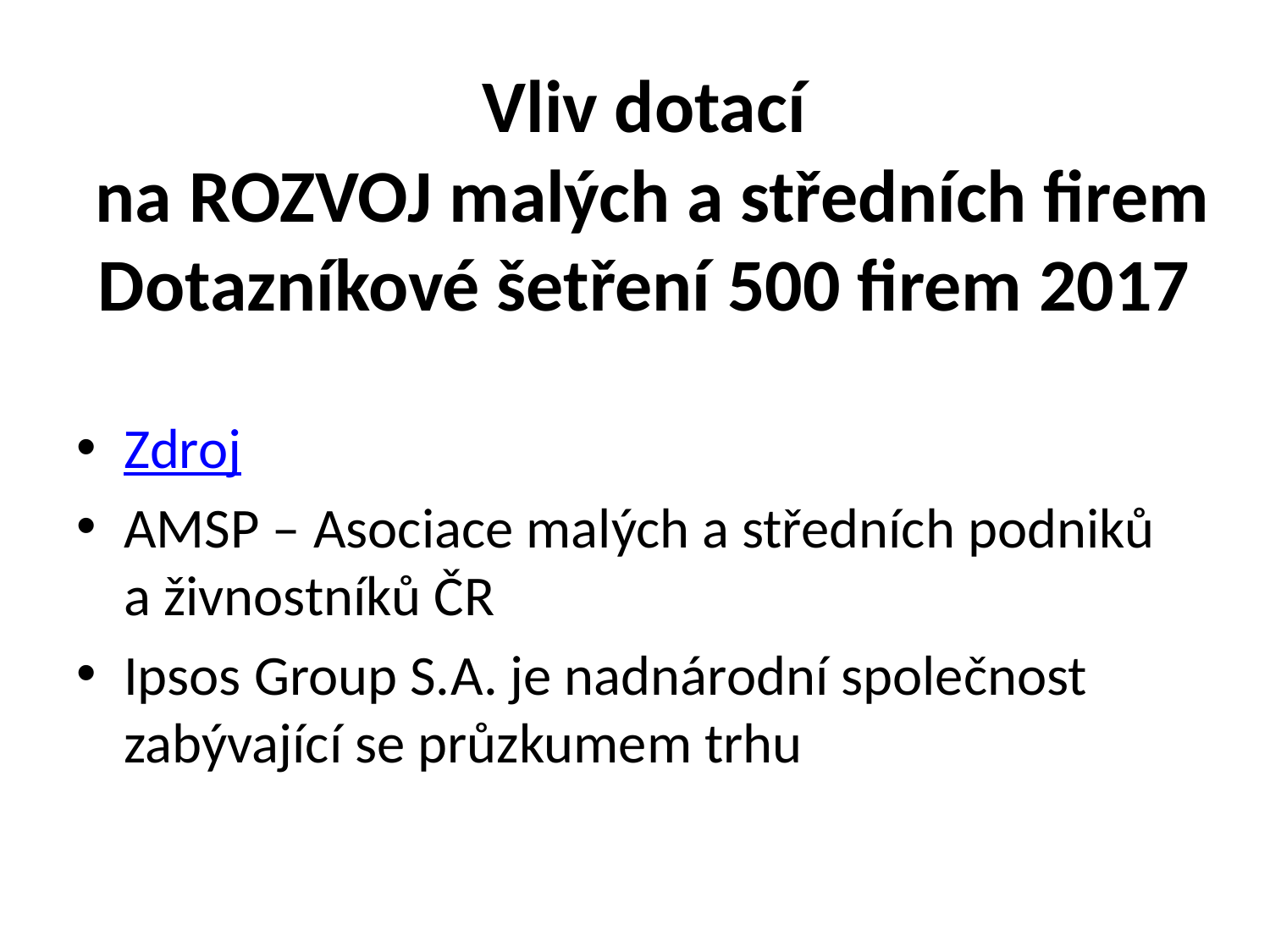

# Vliv dotací na ROZVOJ malých a středních firem Dotazníkové šetření 500 firem 2017
Zdroj
AMSP – Asociace malých a středních podniků a živnostníků ČR
Ipsos Group S.A. je nadnárodní společnost zabývající se průzkumem trhu